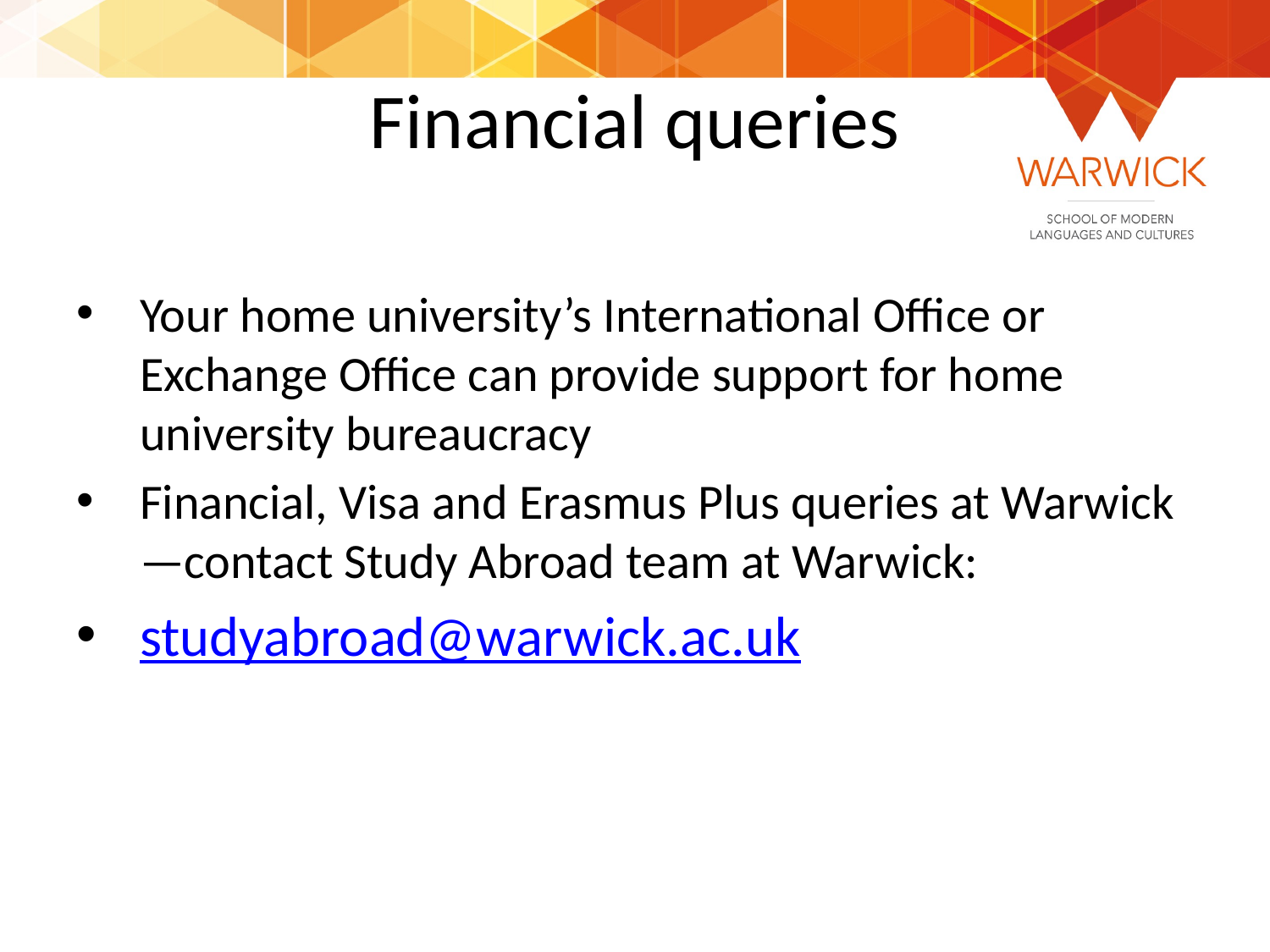

# Financial queries
Your home university’s International Office or Exchange Office can provide support for home university bureaucracy
Financial, Visa and Erasmus Plus queries at Warwick—contact Study Abroad team at Warwick:
studyabroad@warwick.ac.uk